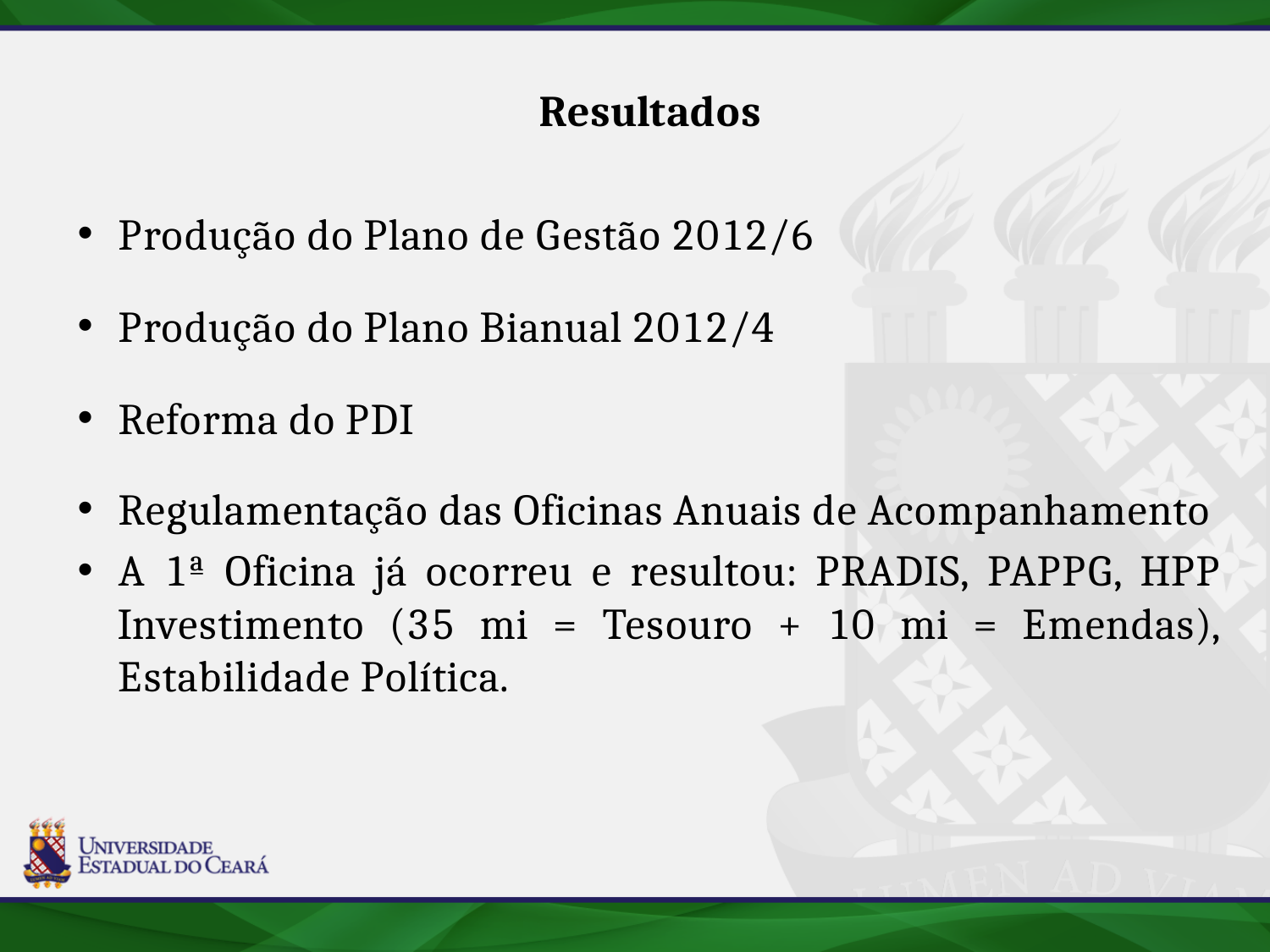

Resultados

Produção do Plano de Gestão 2012/6

Produção do Plano Bianual 2012/4

Reforma do PDI

Regulamentação das Oficinas Anuais de Acompanhamento
A 1ª Oficina já ocorreu e resultou: PRADIS, PAPPG, HPP Investimento (35 mi = Tesouro + 10 mi = Emendas), Estabilidade Política.